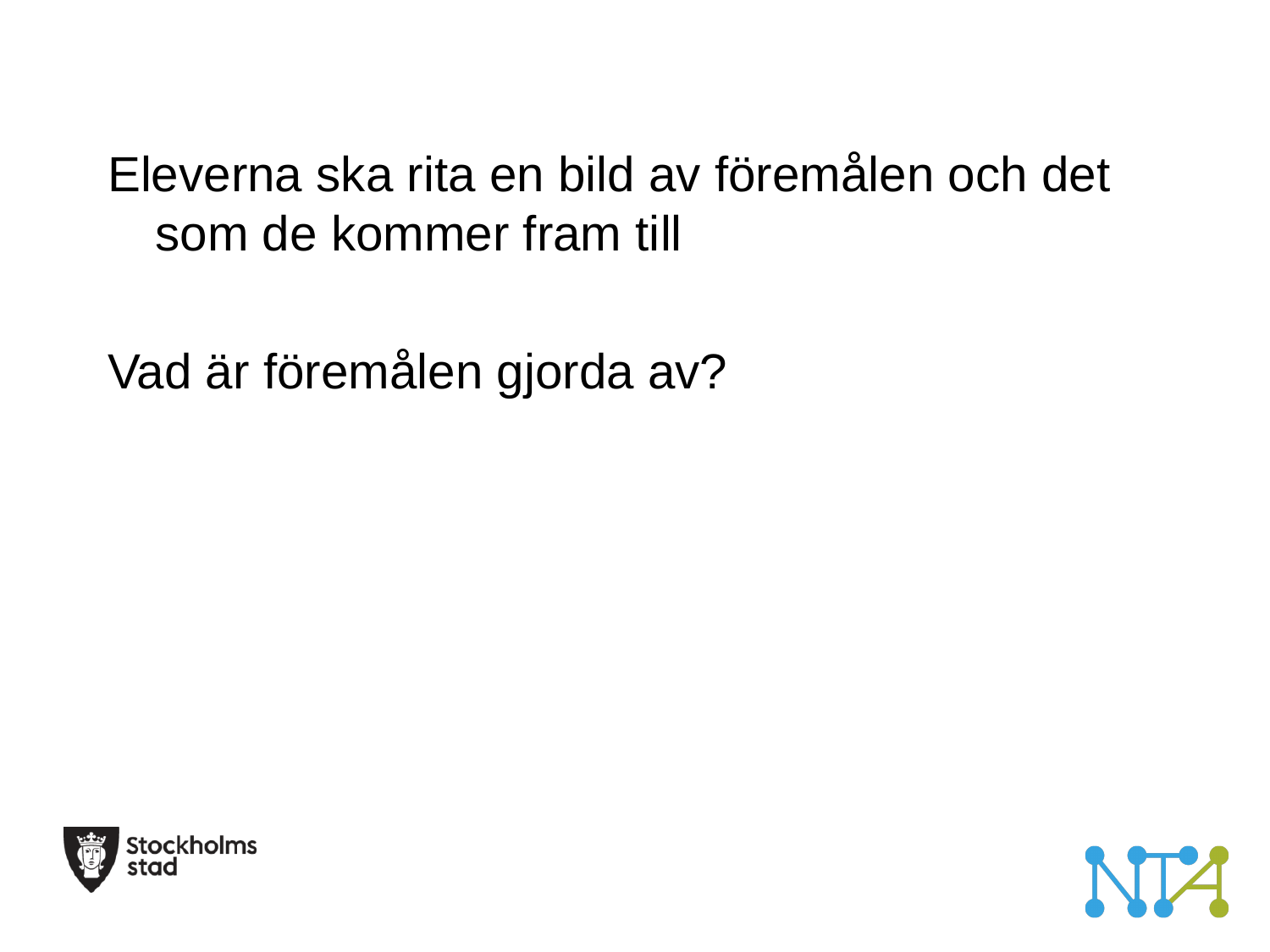

Eleverna ska rita en bild av föremålen och det som de kommer fram till

Vad är föremålen gjorda av?